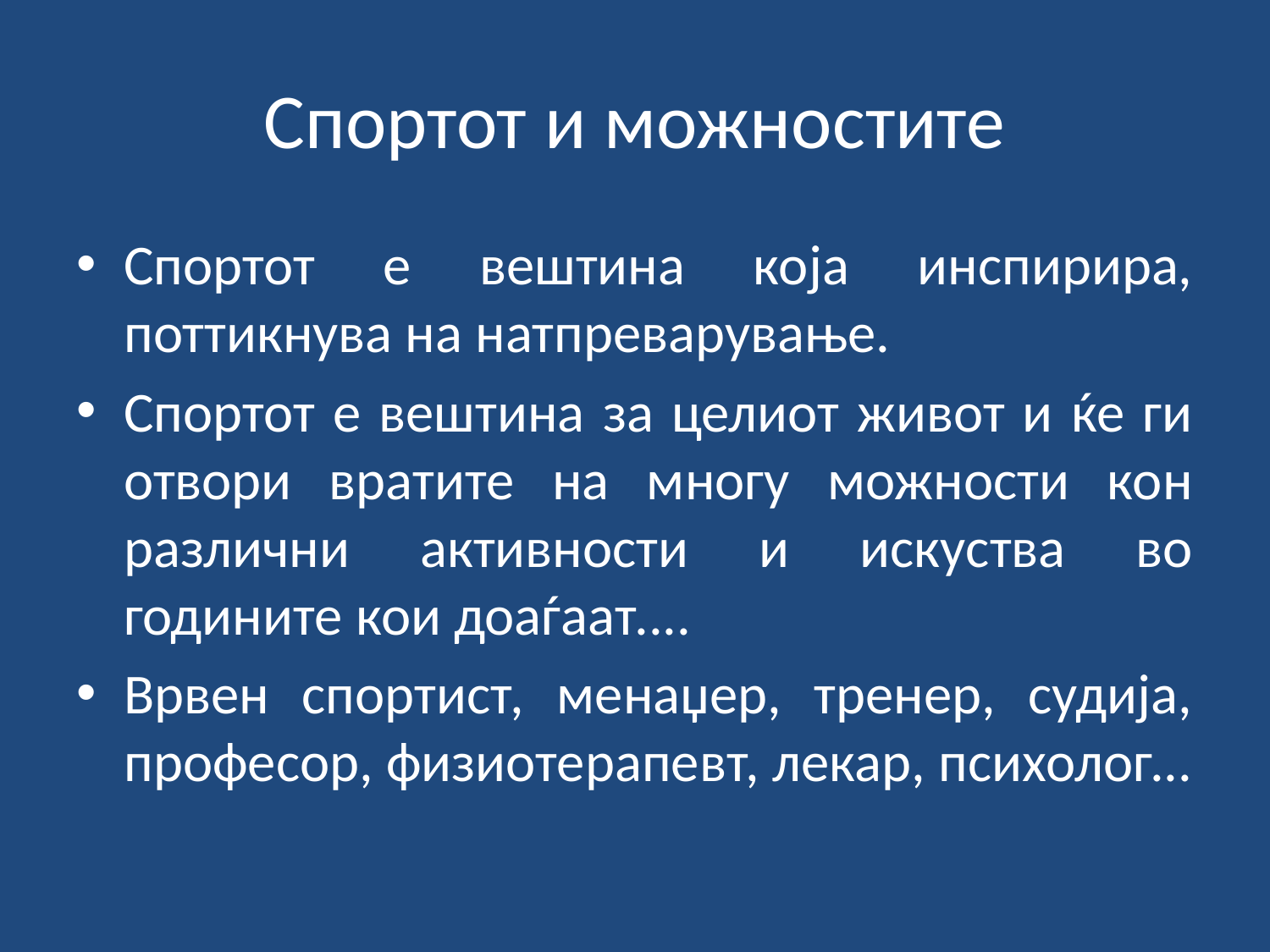

# Спортот и можностите
Спортот е вештина која инспирира, поттикнува на натпреварување.
Спортот е вештина за целиот живот и ќе ги отвори вратите на многу можности кон различни активности и искуства во годините кои доаѓаат....
Врвен спортист, менаџер, тренер, судија, професор, физиотерапевт, лекар, психолог...